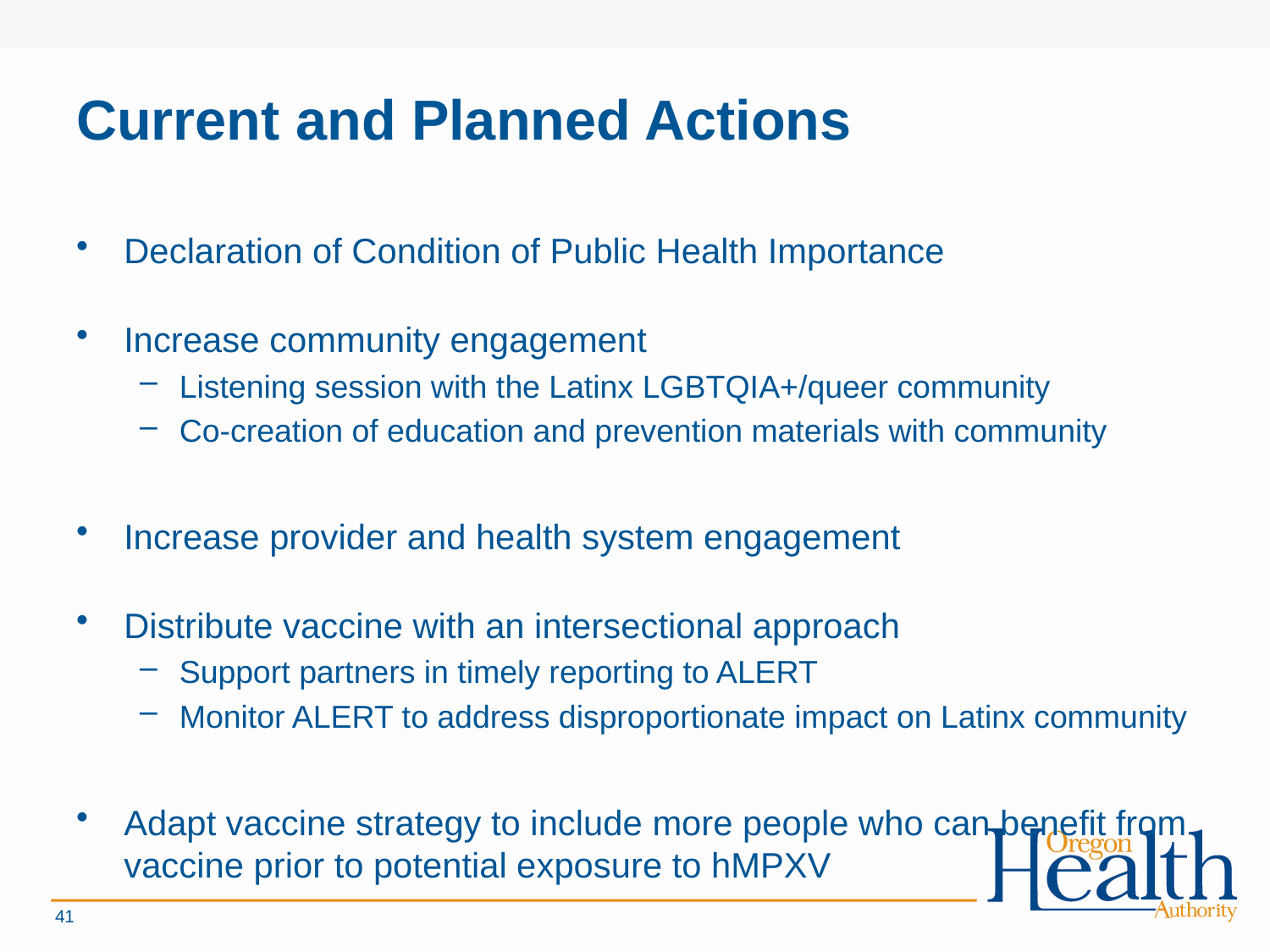

# Current and Planned Actions
Declaration of Condition of Public Health Importance

Increase community engagement
Listening session with the Latinx LGBTQIA+/queer community
Co-creation of education and prevention materials with community

Increase provider and health system engagement

Distribute vaccine with an intersectional approach
Support partners in timely reporting to ALERT
Monitor ALERT to address disproportionate impact on Latinx community

Adapt vaccine strategy to include more people who can benefit from vaccine prior to potential exposure to hMPXV

41